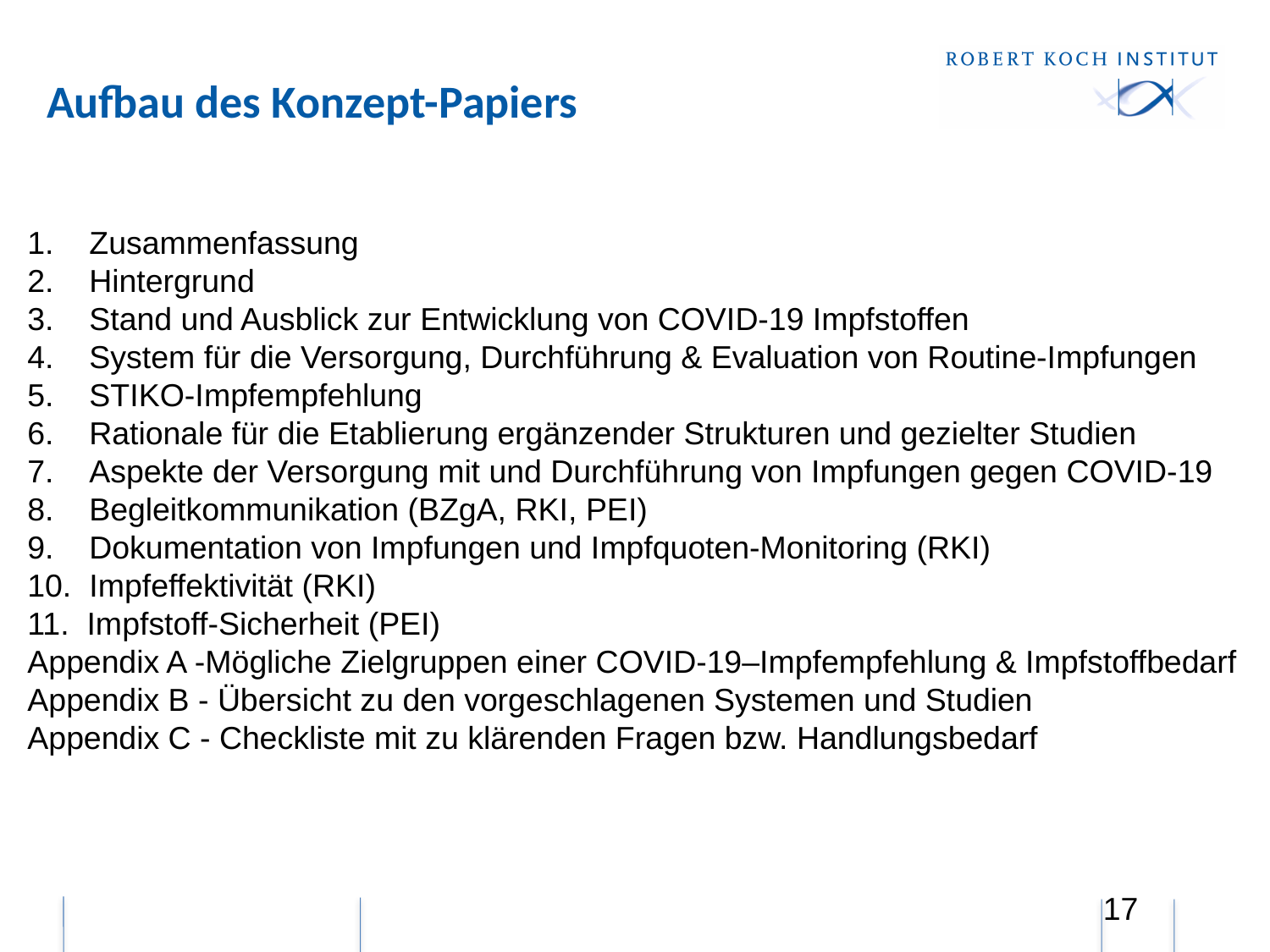

# Aufbau des Konzept-Papiers
1.	Zusammenfassung
2.	Hintergrund
3.	Stand und Ausblick zur Entwicklung von COVID-19 Impfstoffen
4.	System für die Versorgung, Durchführung & Evaluation von Routine-Impfungen
5.	STIKO-Impfempfehlung
6.	Rationale für die Etablierung ergänzender Strukturen und gezielter Studien
7.	Aspekte der Versorgung mit und Durchführung von Impfungen gegen COVID-19
8.	Begleitkommunikation (BZgA, RKI, PEI)
9.	Dokumentation von Impfungen und Impfquoten-Monitoring (RKI)
10.	Impfeffektivität (RKI)
11.  Impfstoff-Sicherheit (PEI)
Appendix A -Mögliche Zielgruppen einer COVID-19–Impfempfehlung & Impfstoffbedarf
Appendix B - Übersicht zu den vorgeschlagenen Systemen und Studien
Appendix C - Checkliste mit zu klärenden Fragen bzw. Handlungsbedarf
17